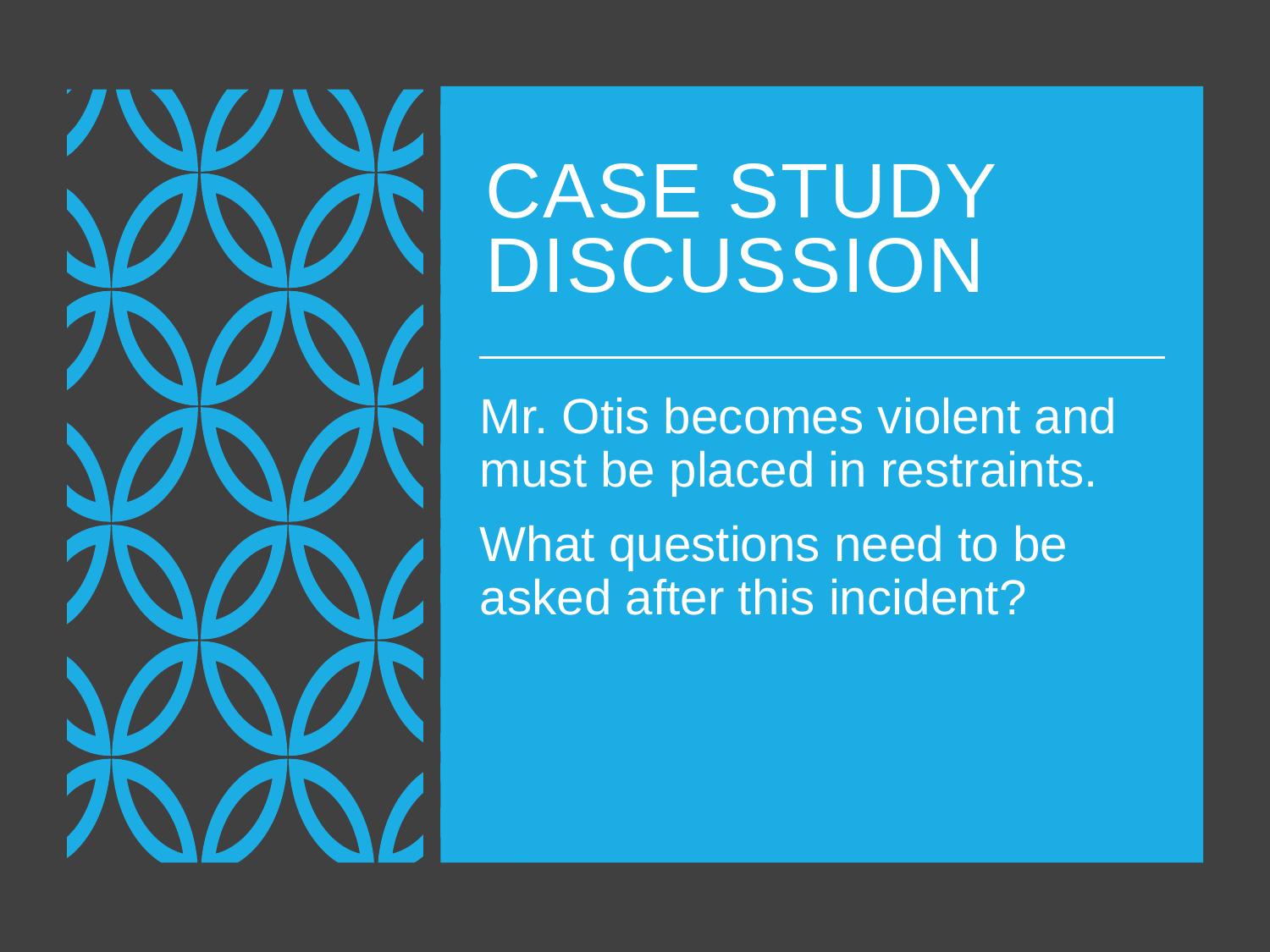

# Case Study Discussion

Mr. Otis becomes violent and must be placed in restraints.
What questions need to be asked after this incident?